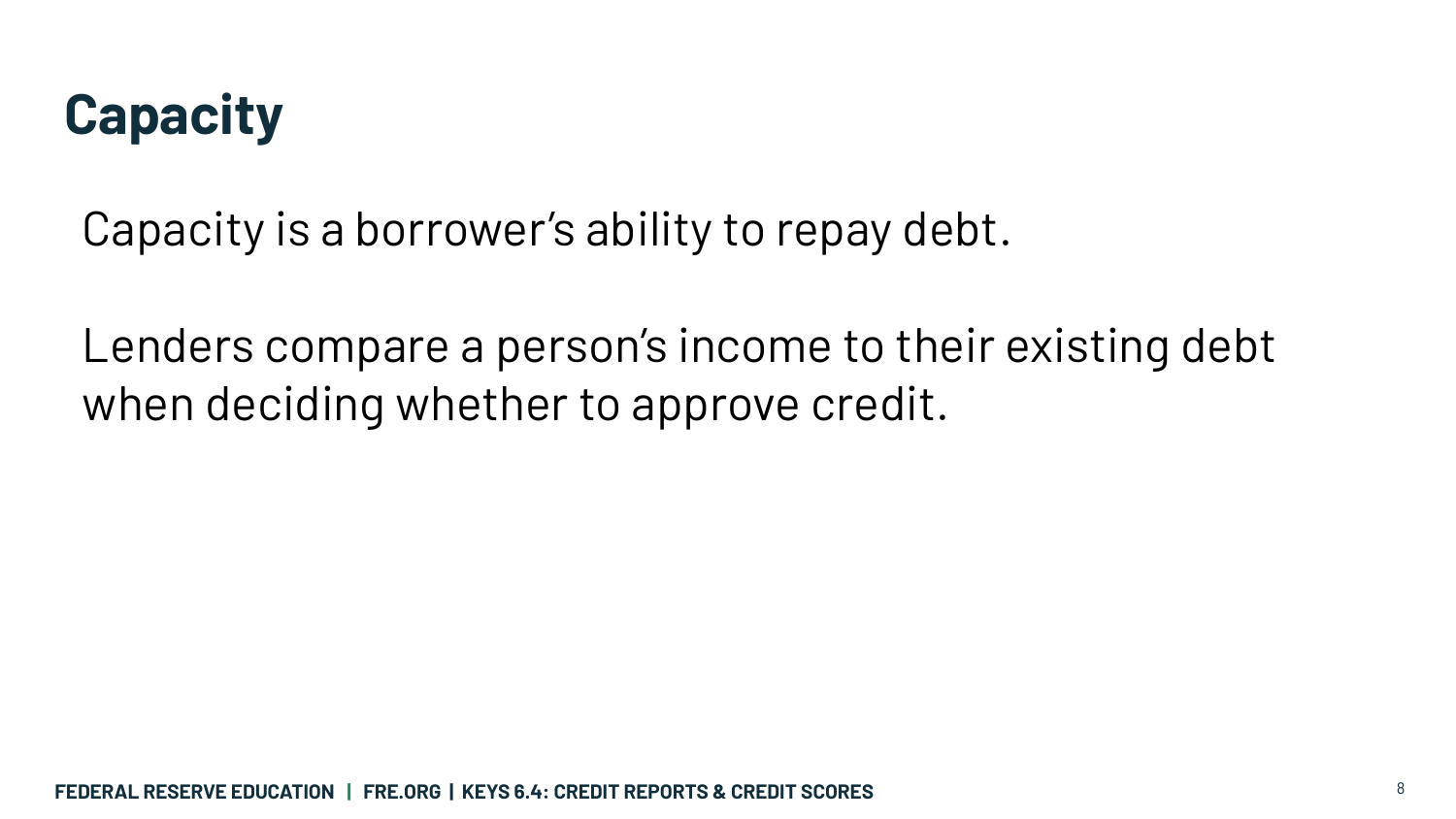

# Capacity
Capacity is a borrower’s ability to repay debt.

Lenders compare a person’s income to their existing debt when deciding whether to approve credit.